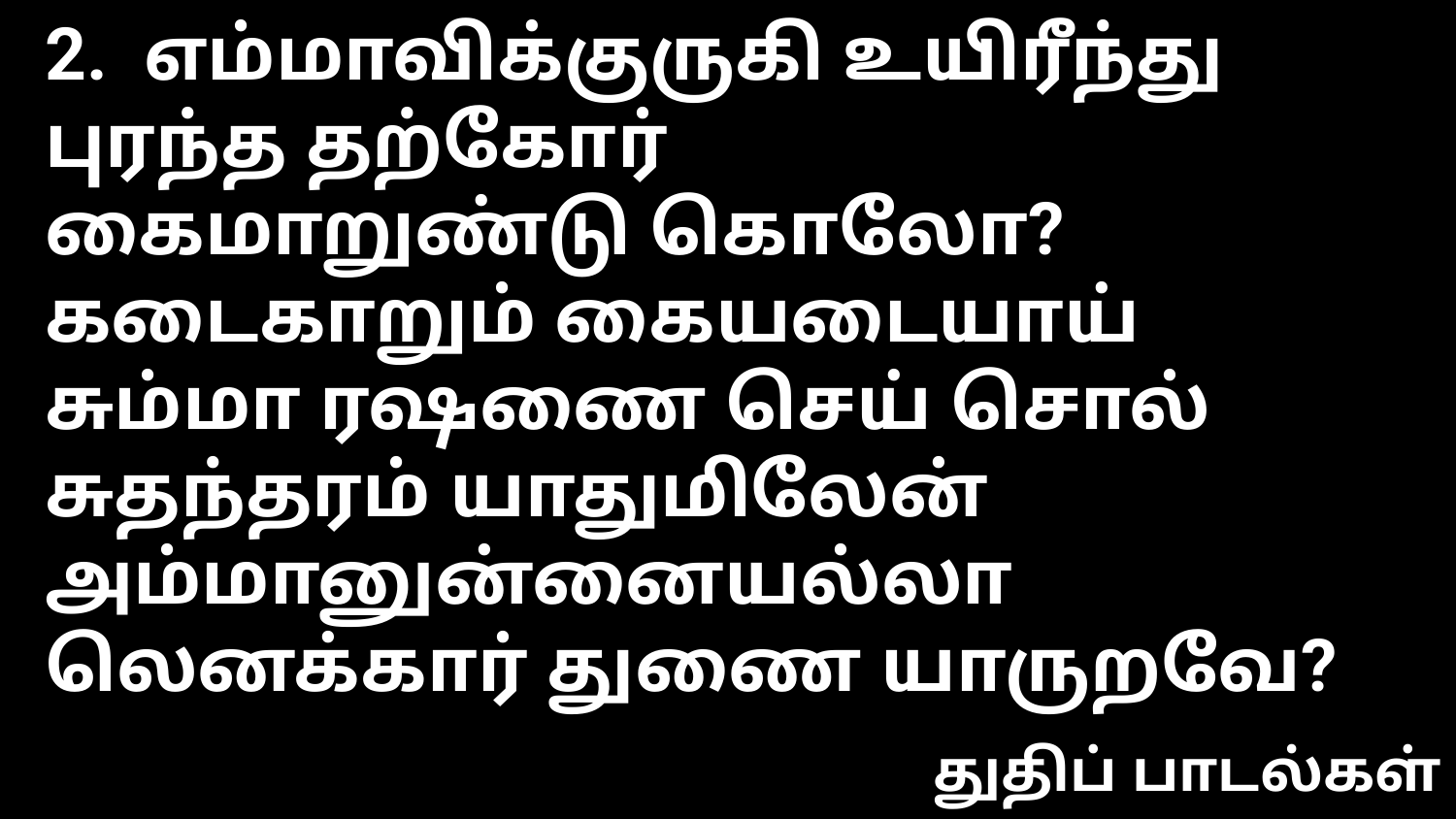

2.  எம்மாவிக்குருகி உயிரீந்து புரந்த தற்கோர்
கைமாறுண்டு கொலோ? கடைகாறும் கையடையாய்
சும்மா ரஷணை செய் சொல் சுதந்தரம் யாதுமிலேன்
அம்மானுன்னையல்லா லெனக்கார் துணை யாருறவே?

துதிப் பாடல்கள்